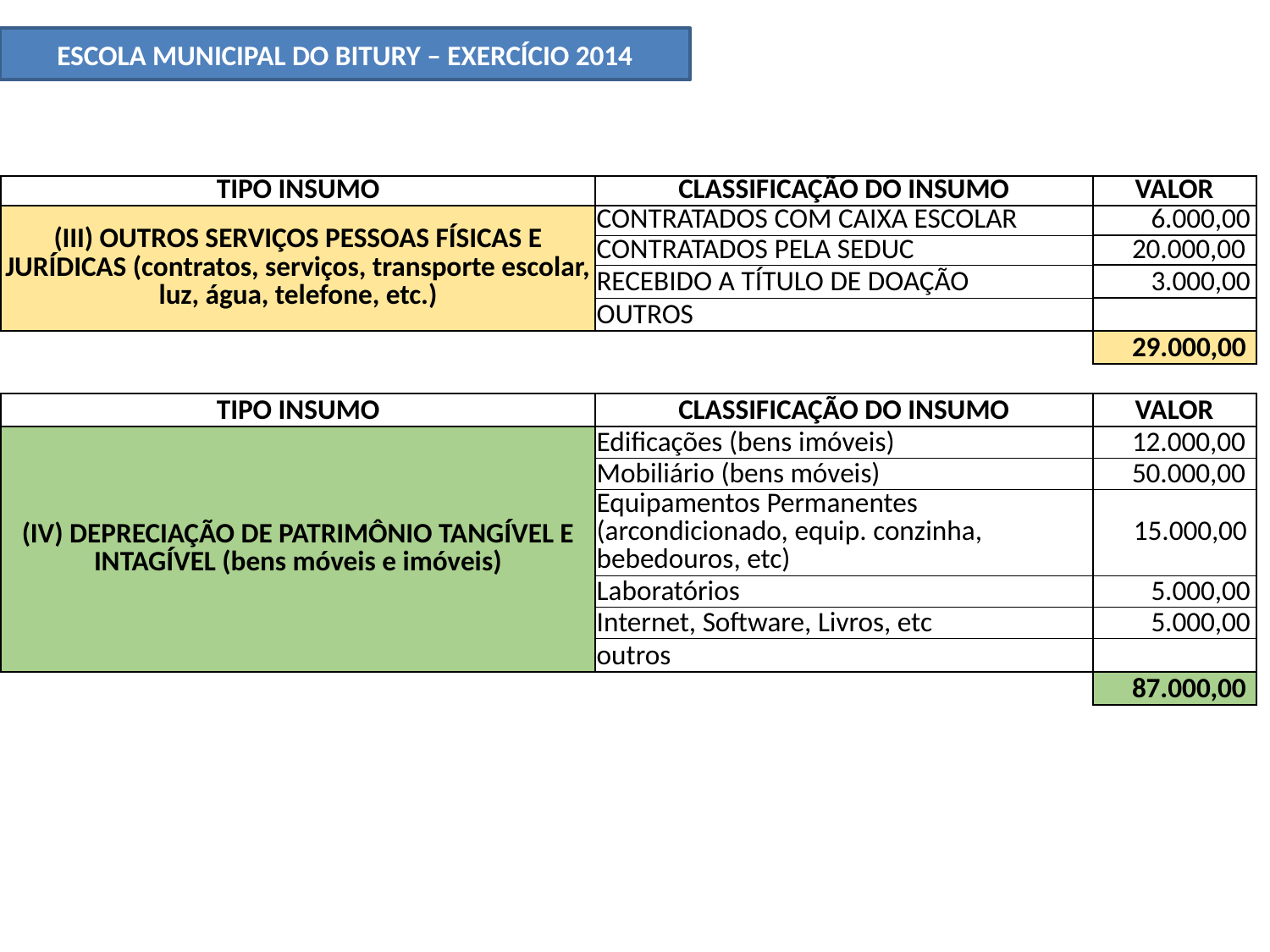

ESCOLA MUNICIPAL DO BITURY – EXERCÍCIO 2014
| TIPO INSUMO | CLASSIFICAÇÃO DO INSUMO | VALOR |
| --- | --- | --- |
| (III) OUTROS SERVIÇOS PESSOAS FÍSICAS E JURÍDICAS (contratos, serviços, transporte escolar, luz, água, telefone, etc.) | CONTRATADOS COM CAIXA ESCOLAR | 6.000,00 |
|  | CONTRATADOS PELA SEDUC | 20.000,00 |
|  | RECEBIDO A TÍTULO DE DOAÇÃO | 3.000,00 |
|  | OUTROS |  |
|  |  | 29.000,00 |
|  |  |  |
| TIPO INSUMO | CLASSIFICAÇÃO DO INSUMO | VALOR |
| (IV) DEPRECIAÇÃO DE PATRIMÔNIO TANGÍVEL E INTAGÍVEL (bens móveis e imóveis) | Edificações (bens imóveis) | 12.000,00 |
|  | Mobiliário (bens móveis) | 50.000,00 |
|  | Equipamentos Permanentes (arcondicionado, equip. conzinha, bebedouros, etc) | 15.000,00 |
|  | Laboratórios | 5.000,00 |
|  | Internet, Software, Livros, etc | 5.000,00 |
|  | outros |  |
|  |  | 87.000,00 |